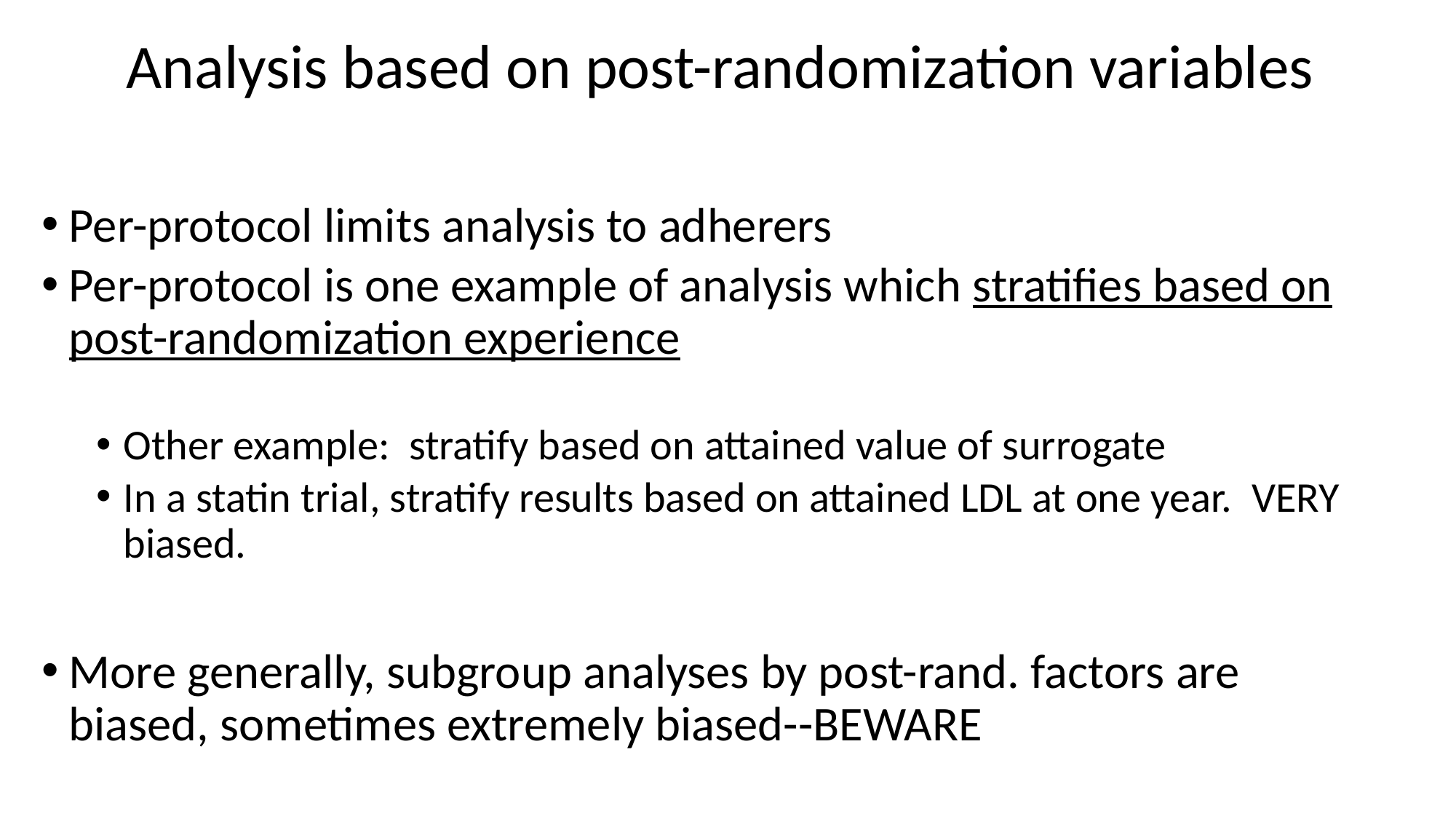

# Analysis based on post-randomization variables

Per-protocol limits analysis to adherers
Per-protocol is one example of analysis which stratifies based on post-randomization experience

Other example:  stratify based on attained value of surrogate
In a statin trial, stratify results based on attained LDL at one year.  VERY biased.

More generally, subgroup analyses by post-rand. factors are biased, sometimes extremely biased--BEWARE